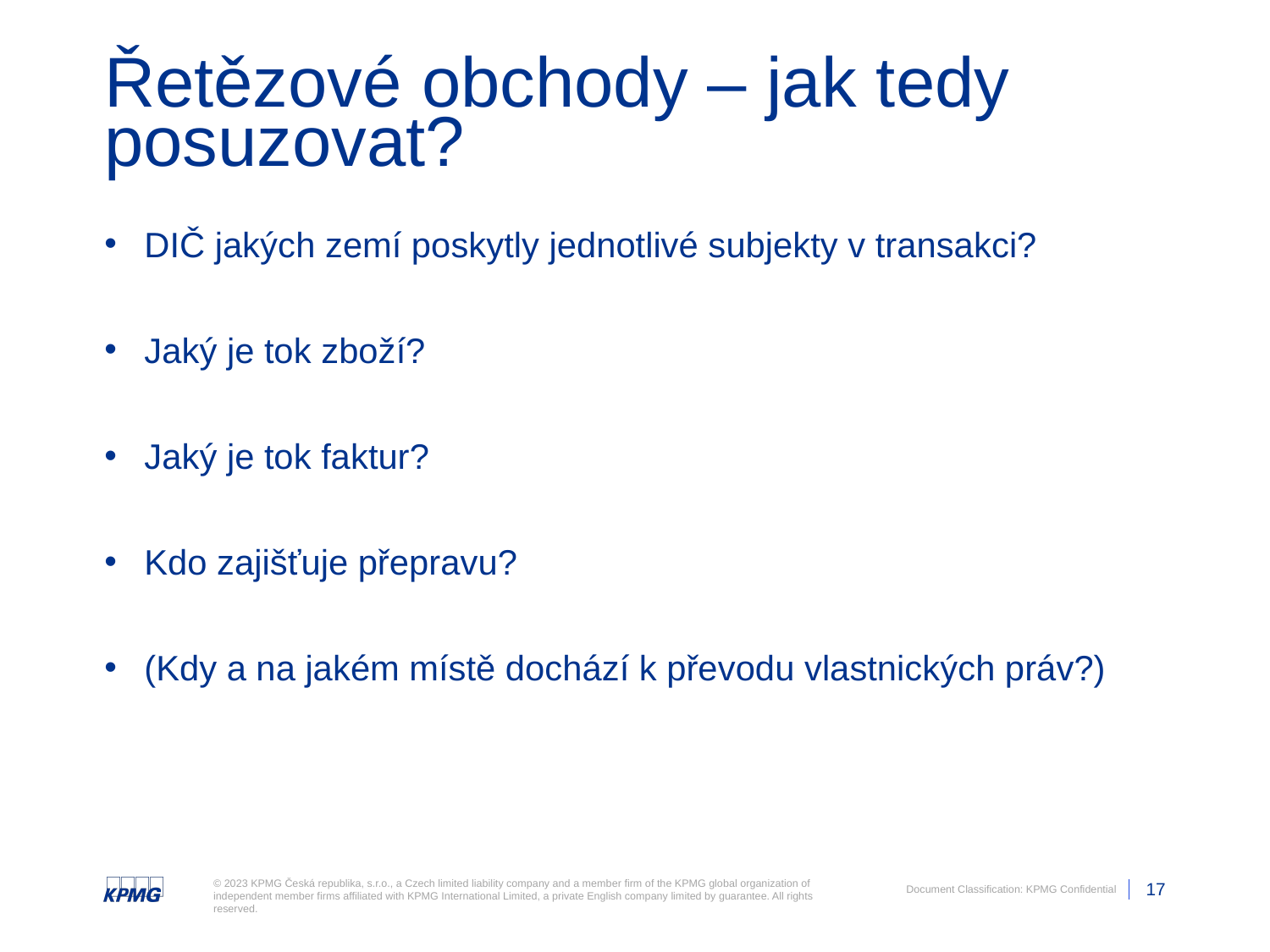

# Řetězové obchody – jak tedy posuzovat?
DIČ jakých zemí poskytly jednotlivé subjekty v transakci?

Jaký je tok zboží?

Jaký je tok faktur?

Kdo zajišťuje přepravu?

(Kdy a na jakém místě dochází k převodu vlastnických práv?)